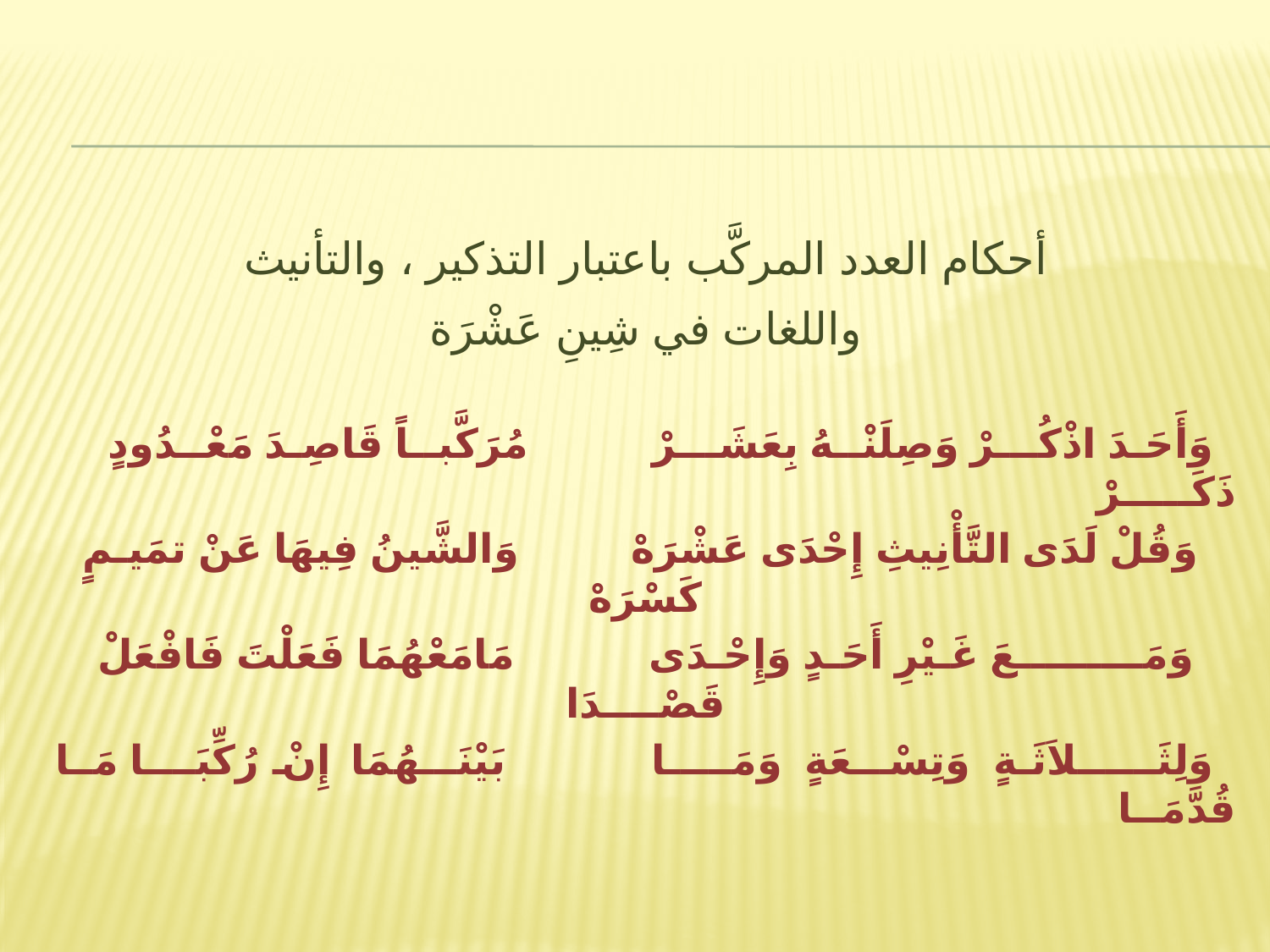

#
أحكام العدد المركَّب باعتبار التذكير ، والتأنيث
واللغات في شِينِ عَشْرَة

  وَأَحَـدَ اذْكُـــرْ وَصِلَنْــهُ بِعَشَـــرْ           مُرَكَّبــاً قَاصِـدَ مَعْــدُودٍ ذَكَـــــرْ
 وَقُلْ لَدَى التَّأْنِيثِ إِحْدَى عَشْرَهْ          وَالشَّينُ فِيهَا عَنْ تمَيـمٍ كَسْرَهْ
وَمَـــــــــعَ غَـيْرِ أَحَـدٍ وَإِحْـدَى            مَامَعْهُمَا فَعَلْتَ فَافْعَلْ قَصْــــدَا
  وَلِثَـــــلاَثَـةٍ  وَتِسْــعَةٍ  وَمَــــا             بَيْنَــهُمَا إِنْ  رُكِّبَـــا مَـا قُدَّمَــا